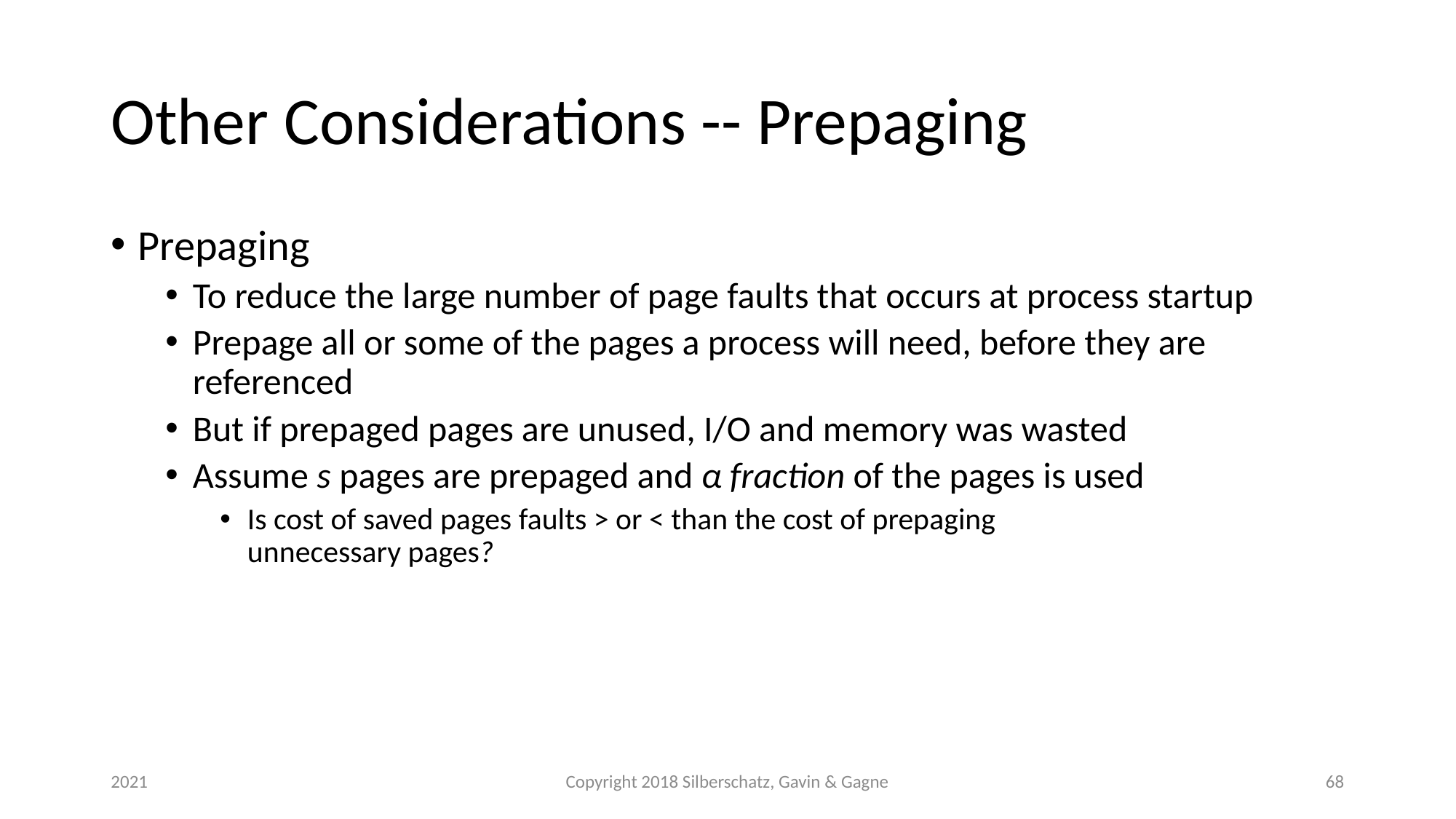

# Other Considerations -- Prepaging
Prepaging
To reduce the large number of page faults that occurs at process startup
Prepage all or some of the pages a process will need, before they are referenced
But if prepaged pages are unused, I/O and memory was wasted
Assume s pages are prepaged and α fraction of the pages is used
Is cost of saved pages faults > or < than the cost of prepaging
unnecessary pages?
2021
Copyright 2018 Silberschatz, Gavin & Gagne
68